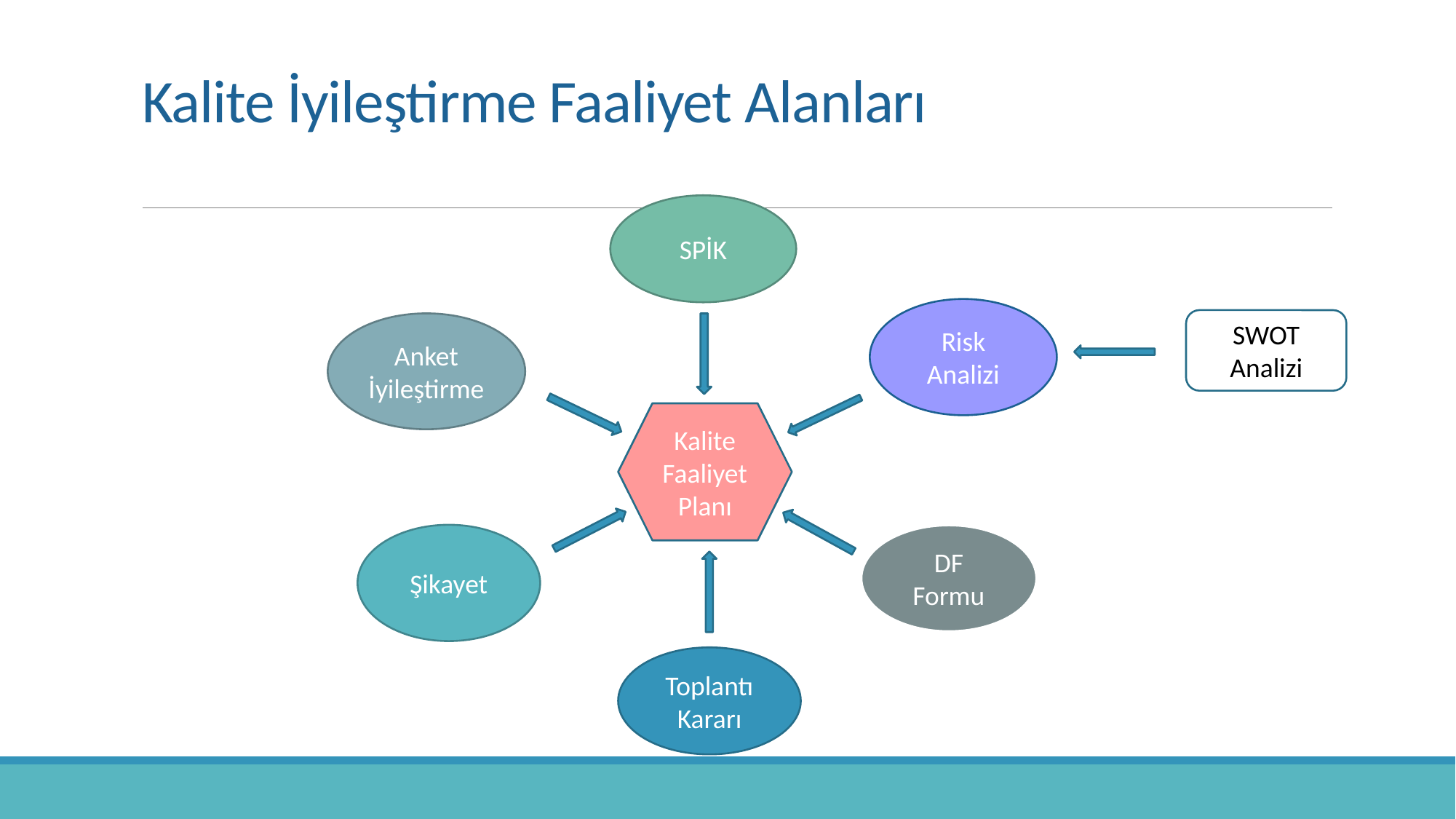

# Kalite İyileştirme Faaliyet Alanları
SPİK
Risk Analizi
SWOT Analizi
Anket İyileştirme

Kalite Faaliyet Planı

Şikayet
DF Formu

Toplantı Kararı